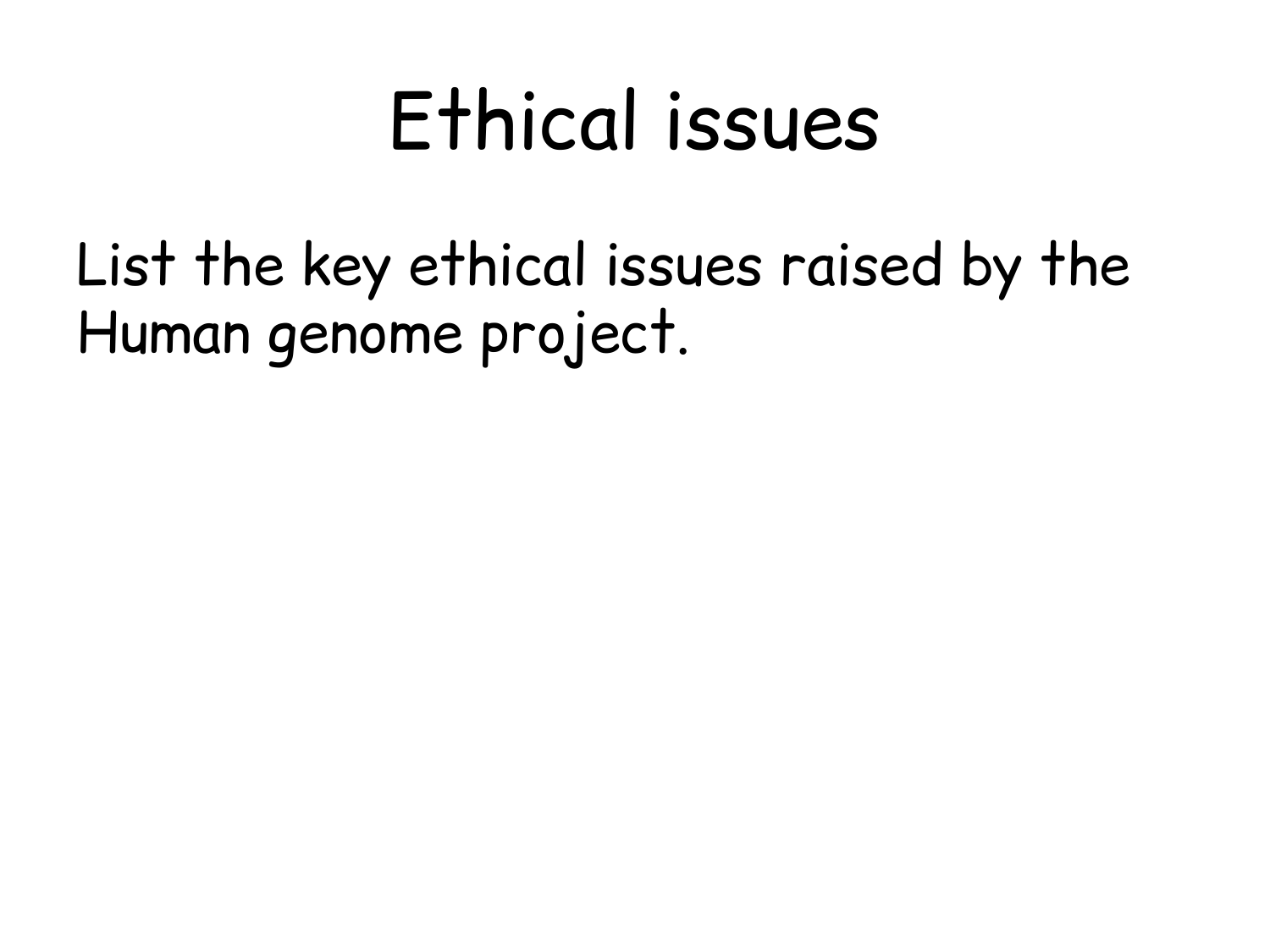

# Ethical issues
List the key ethical issues raised by the Human genome project.